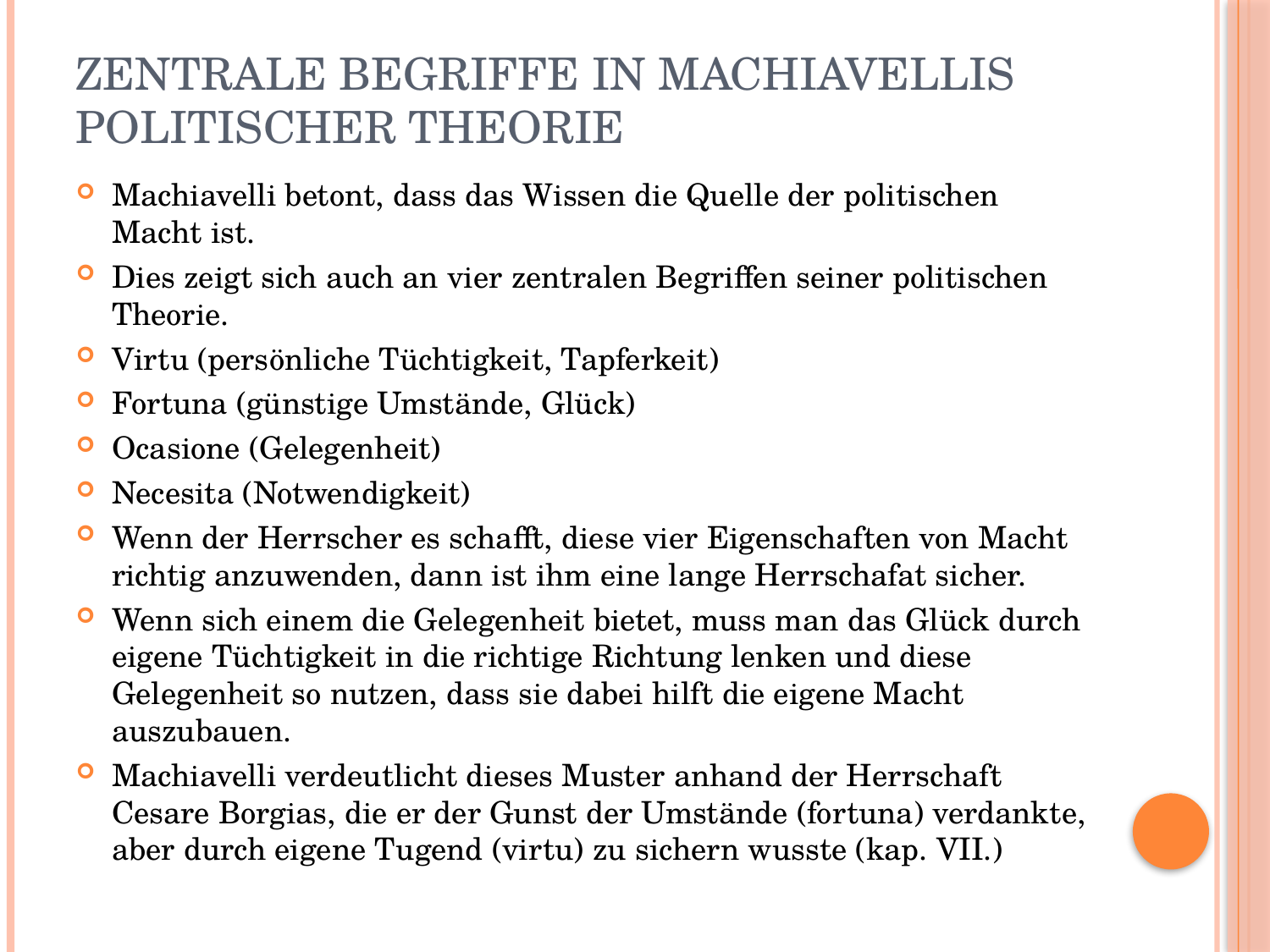

# Zentrale Begriffe in Machiavellis politischer Theorie
Machiavelli betont, dass das Wissen die Quelle der politischen Macht ist.
Dies zeigt sich auch an vier zentralen Begriffen seiner politischen Theorie.
Virtu (persönliche Tüchtigkeit, Tapferkeit)
Fortuna (günstige Umstände, Glück)
Ocasione (Gelegenheit)
Necesita (Notwendigkeit)
Wenn der Herrscher es schafft, diese vier Eigenschaften von Macht richtig anzuwenden, dann ist ihm eine lange Herrschafat sicher.
Wenn sich einem die Gelegenheit bietet, muss man das Glück durch eigene Tüchtigkeit in die richtige Richtung lenken und diese Gelegenheit so nutzen, dass sie dabei hilft die eigene Macht auszubauen.
Machiavelli verdeutlicht dieses Muster anhand der Herrschaft Cesare Borgias, die er der Gunst der Umstände (fortuna) verdankte, aber durch eigene Tugend (virtu) zu sichern wusste (kap. VII.)